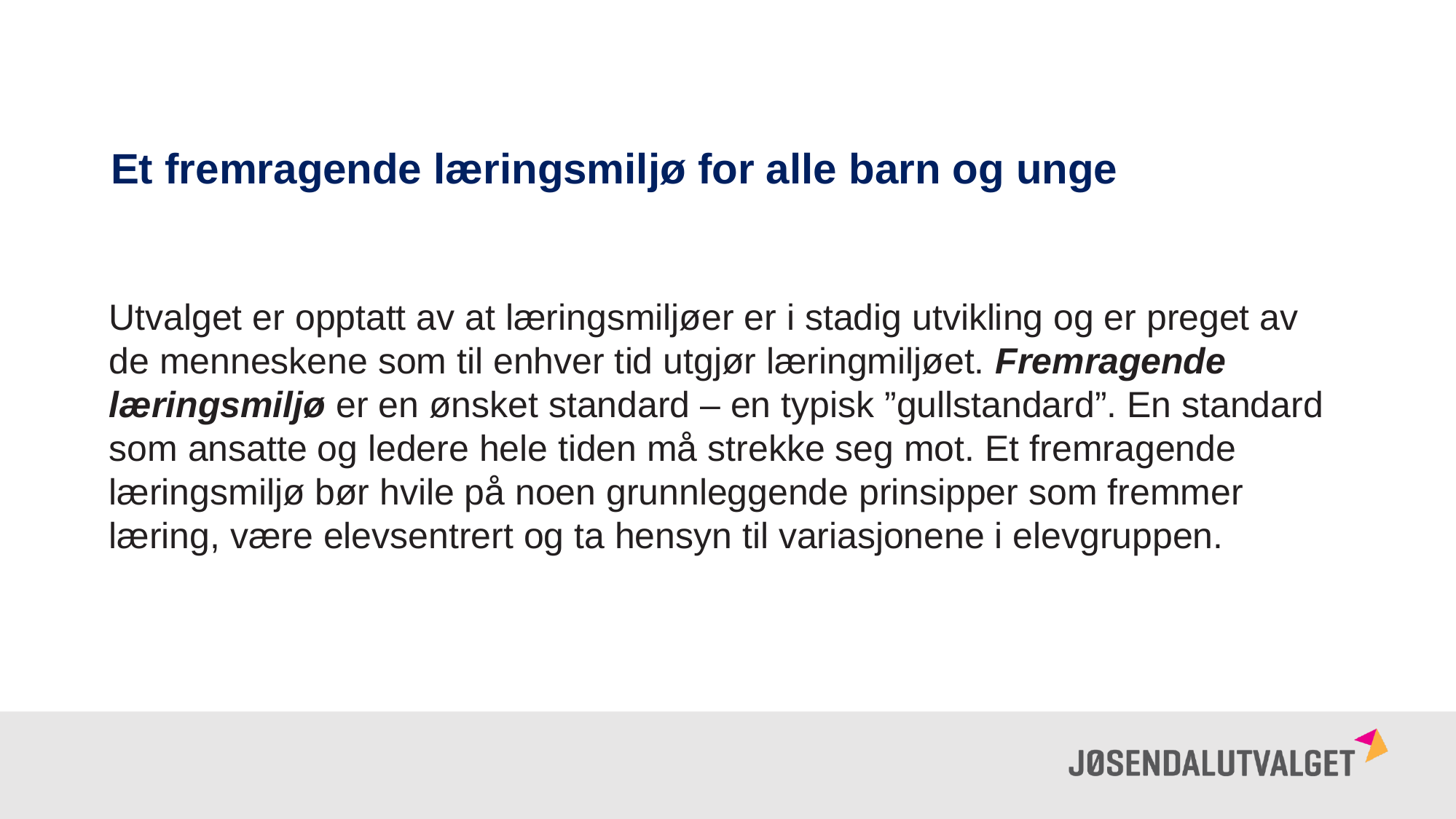

Et fremragende læringsmiljø for alle barn og unge
Utvalget er opptatt av at læringsmiljøer er i stadig utvikling og er preget av de menneskene som til enhver tid utgjør læringmiljøet. Fremragende læringsmiljø er en ønsket standard – en typisk ”gullstandard”. En standard som ansatte og ledere hele tiden må strekke seg mot. Et fremragende læringsmiljø bør hvile på noen grunnleggende prinsipper som fremmer læring, være elevsentrert og ta hensyn til variasjonene i elevgruppen.